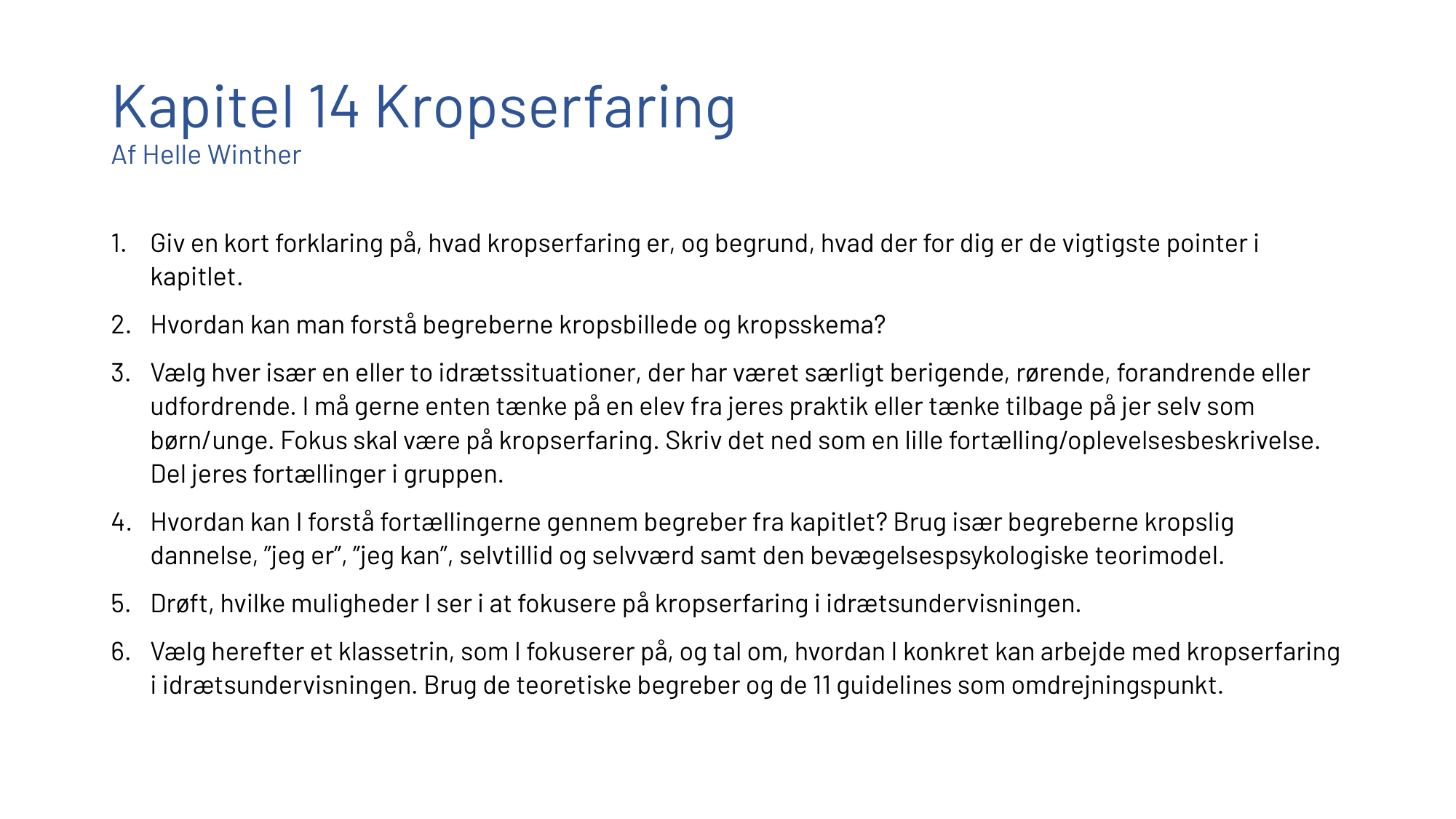

# Kapitel 14 Kropserfaring Af Helle Winther
Giv en kort forklaring på, hvad kropserfaring er, og begrund, hvad der for dig er de vigtigste pointer i kapitlet.
Hvordan kan man forstå begreberne kropsbillede og kropsskema?
Vælg hver især en eller to idrætssituationer, der har været særligt berigende, rørende, forandrende eller udfordrende. I må gerne enten tænke på en elev fra jeres praktik eller tænke tilbage på jer selv som børn/unge. Fokus skal være på kropserfaring. Skriv det ned som en lille fortælling/oplevelsesbeskrivelse. Del jeres fortællinger i gruppen.
Hvordan kan I forstå fortællingerne gennem begreber fra kapitlet? Brug især begreberne kropslig dannelse, ”jeg er”, ”jeg kan”, selvtillid og selvværd samt den bevægelsespsykologiske teorimodel.
Drøft, hvilke muligheder I ser i at fokusere på kropserfaring i idrætsundervisningen.
Vælg herefter et klassetrin, som I fokuserer på, og tal om, hvordan I konkret kan arbejde med kropserfaring i idrætsundervisningen. Brug de teoretiske begreber og de 11 guidelines som omdrejningspunkt.